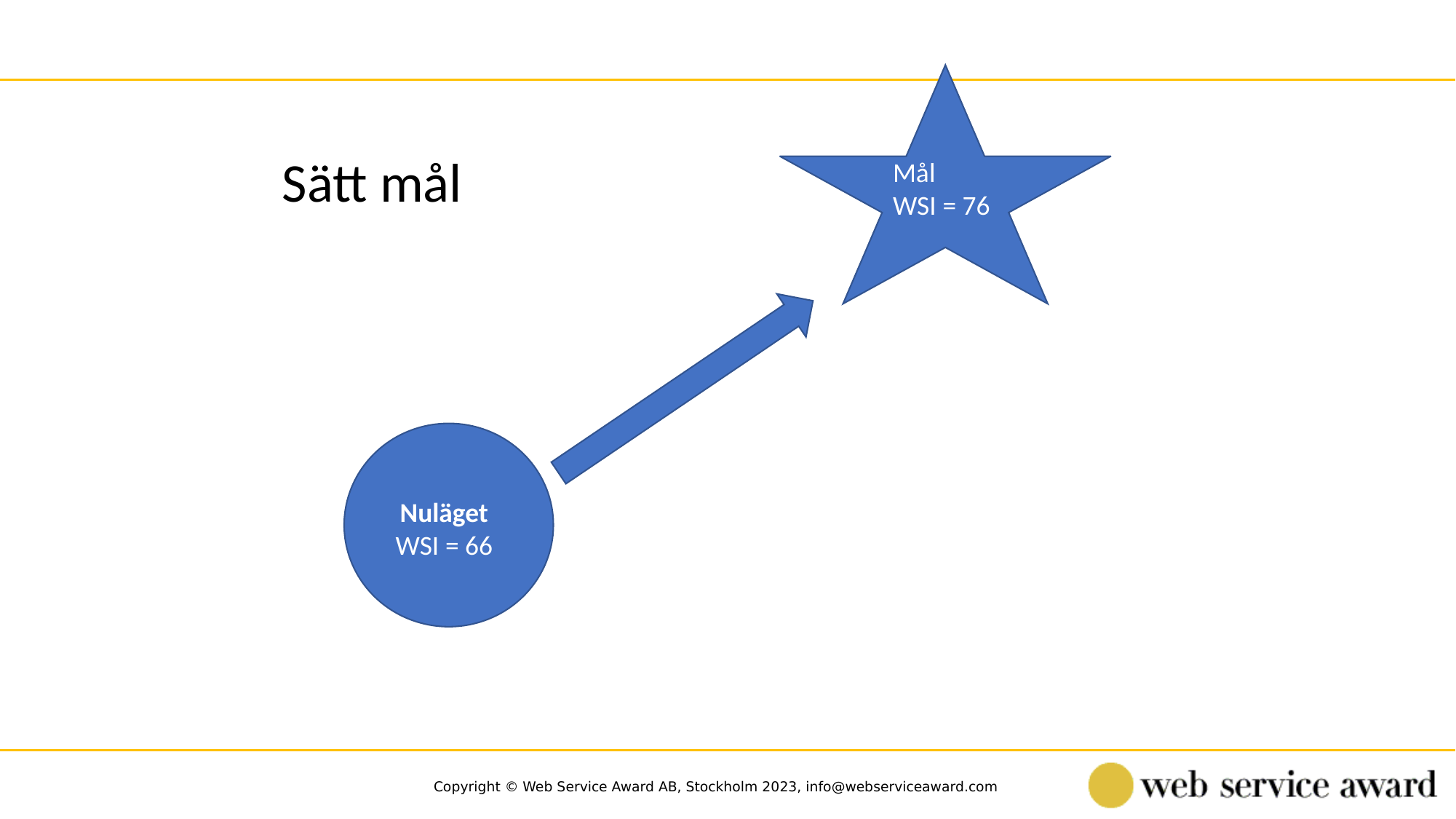

# Sätt mål

Mål
WSI = 76

Nuläget
WSI = 66